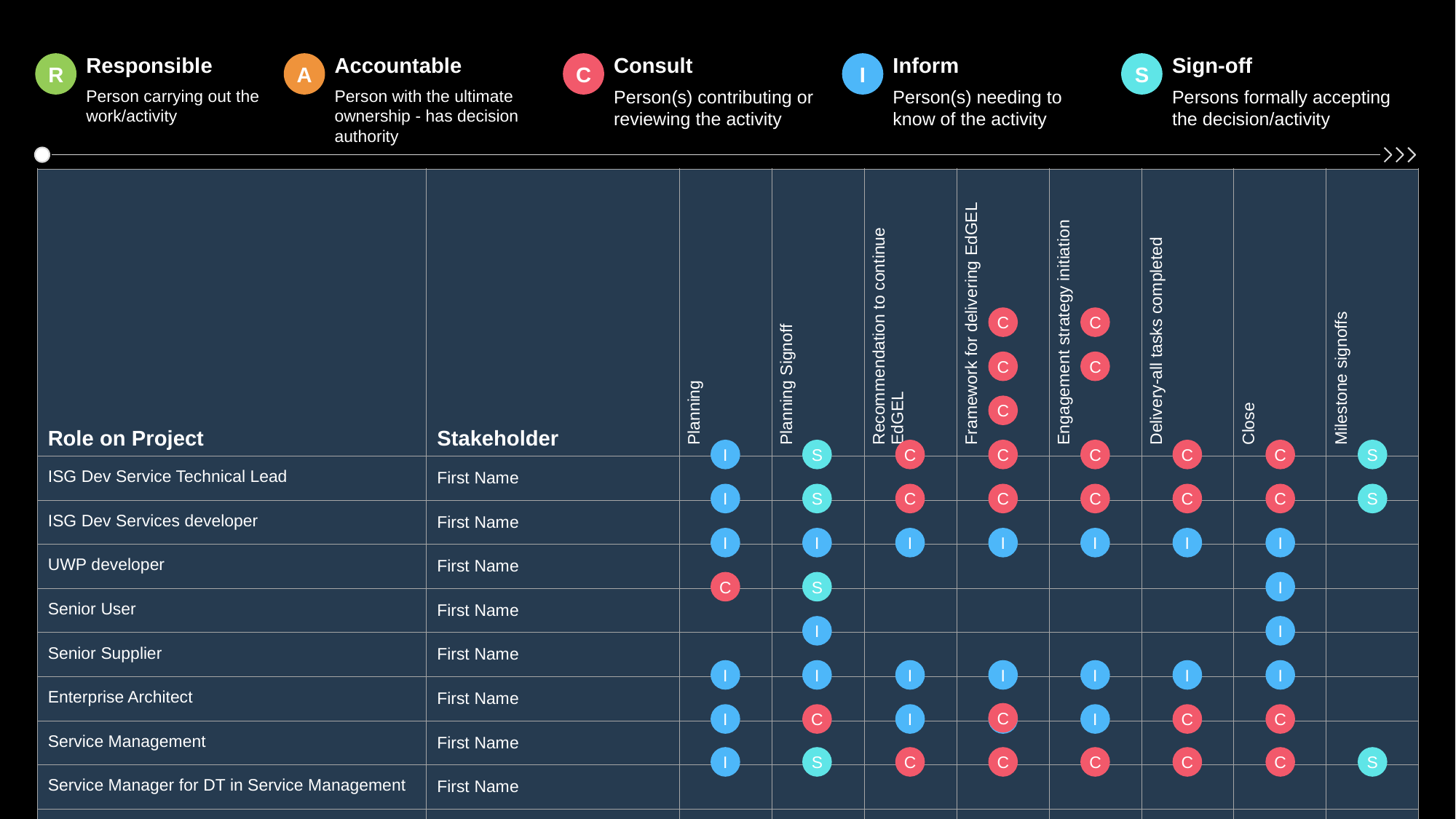

Responsible

R
Person carrying out the work/activity
Accountable

A
Person with the ultimate ownership - has decision authority
Consult

C
Person(s) contributing or reviewing the activity
Inform

I
Person(s) needing to know of the activity
Sign-off

S
Persons formally accepting the decision/activity

| Role on Project | Stakeholder | Planning | Planning Signoff | Recommendation to continue EdGEL | Framework for delivering EdGEL | Engagement strategy initiation | Delivery-all tasks completed | Close | Milestone signoffs |
| --- | --- | --- | --- | --- | --- | --- | --- | --- | --- |
| ISG Dev Service Technical Lead | First Name |  |  |  |  |  |  |  |  |
| ISG Dev Services developer | First Name |  |  |  |  |  |  |  |  |
| UWP developer | First Name |  |  |  |  |  |  |  |  |
| Senior User | First Name |  |  |  |  |  |  |  |  |
| Senior Supplier | First Name |  |  |  |  |  |  |  |  |
| Enterprise Architect | First Name |  |  |  |  |  |  |  |  |
| Service Management | First Name |  |  |  |  |  |  |  |  |
| Service Manager for DT in Service Management | First Name |  |  |  |  |  |  |  |  |
| Portfolio Board\* | First Name |  |  |  |  |  |  |  |  |
| Project Quality Assurance\* | First Name |  |  |  |  |  |  |  |  |
| Project Support Team | First Name |  |  |  |  |  |  |  |  |

C

C

C

C

C

I

S

C

C

C

C

C

S

I

S

C

C

C

C

C

S

I

I

I

I

I

I

I

C

S

I

I

I

I

I

I

I

I

I

I

C

I

C

I

I

I

C

C

I

S

C

C

C

C

C

S